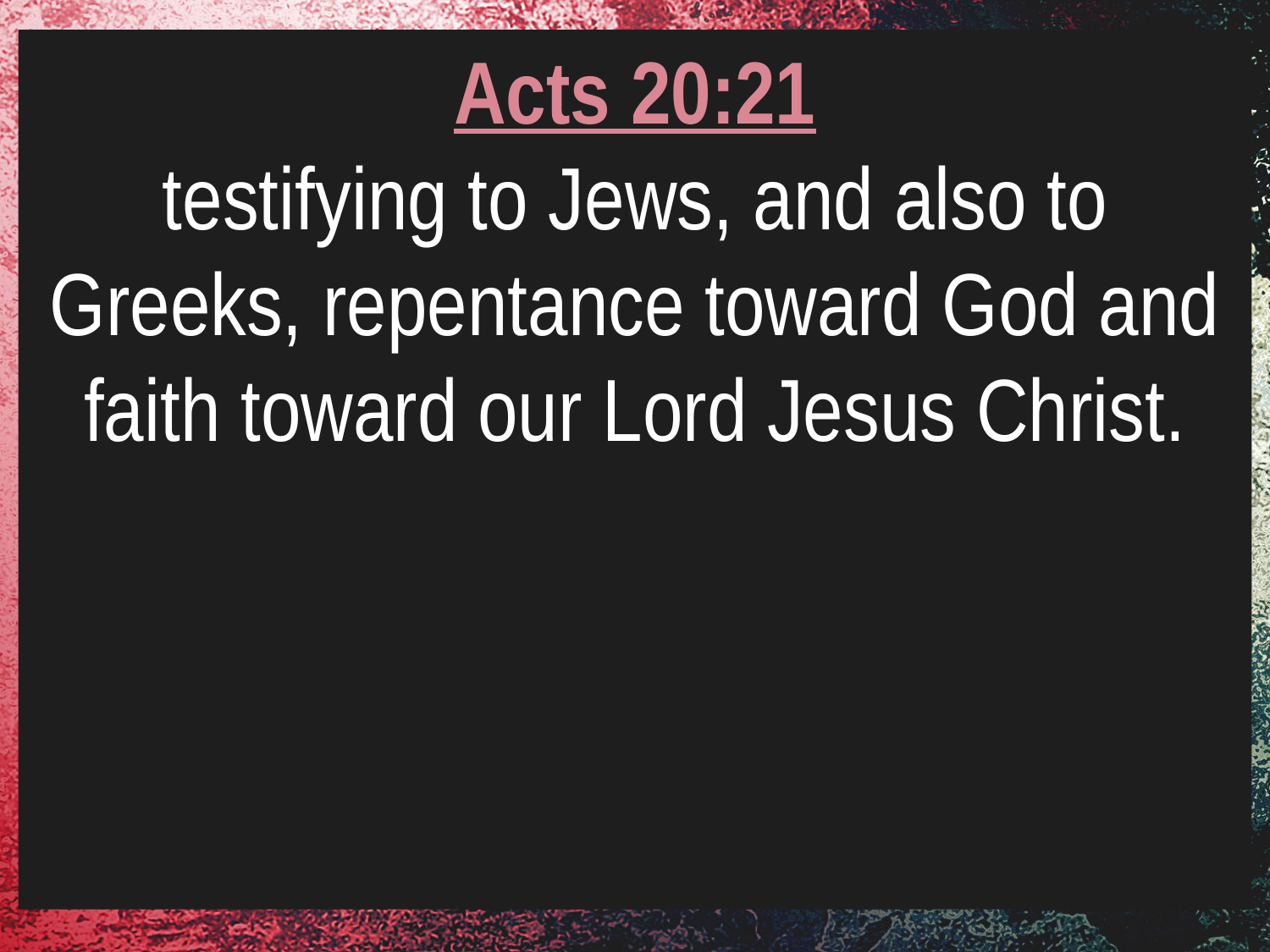

Acts 20:21
testifying to Jews, and also to Greeks, repentance toward God and faith toward our Lord Jesus Christ.